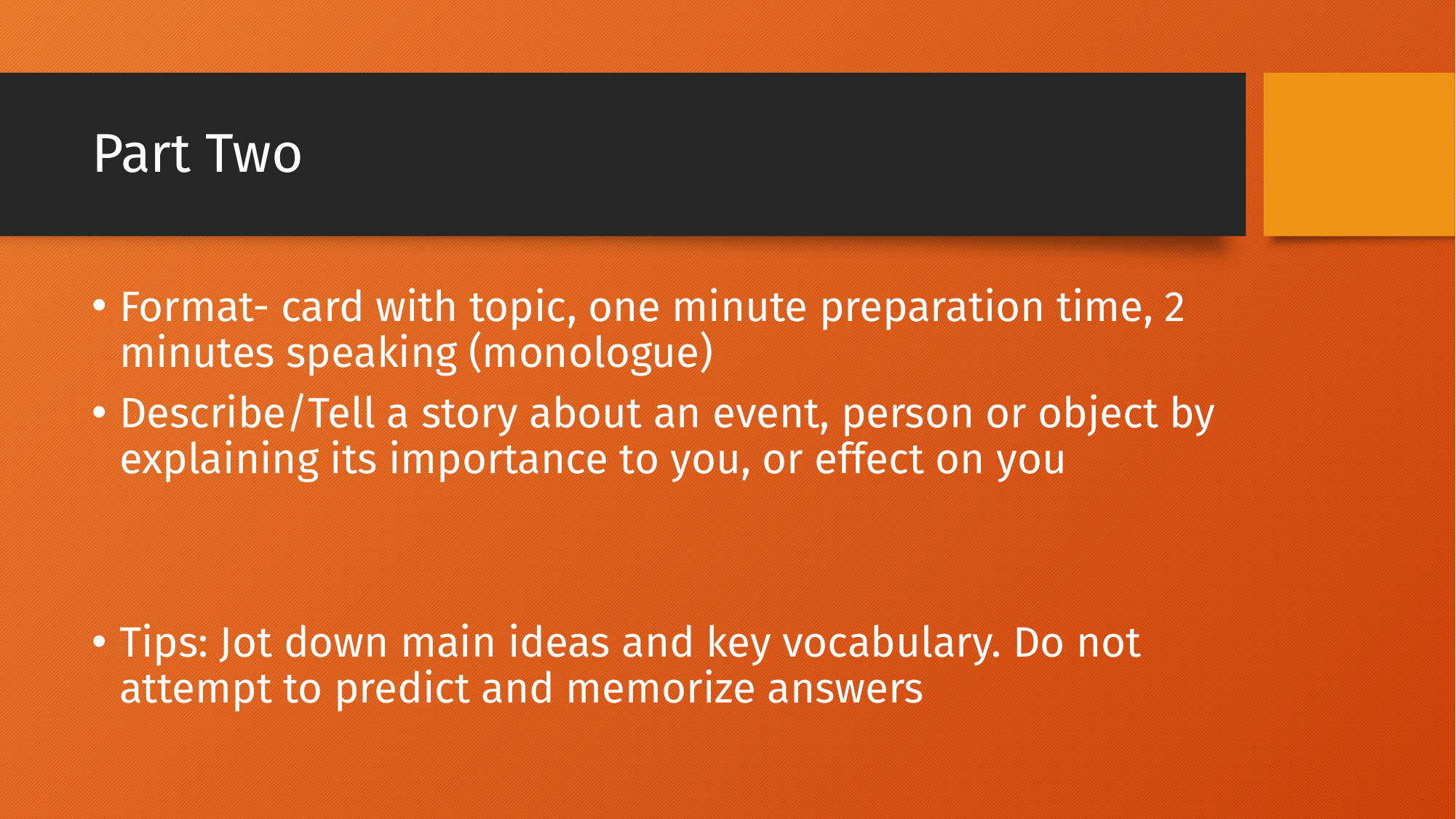

# Part Two
Format- card with topic, one minute preparation time, 2 minutes speaking (monologue)
Describe/Tell a story about an event, person or object by explaining its importance to you, or effect on you

Tips: Jot down main ideas and key vocabulary. Do not attempt to predict and memorize answers